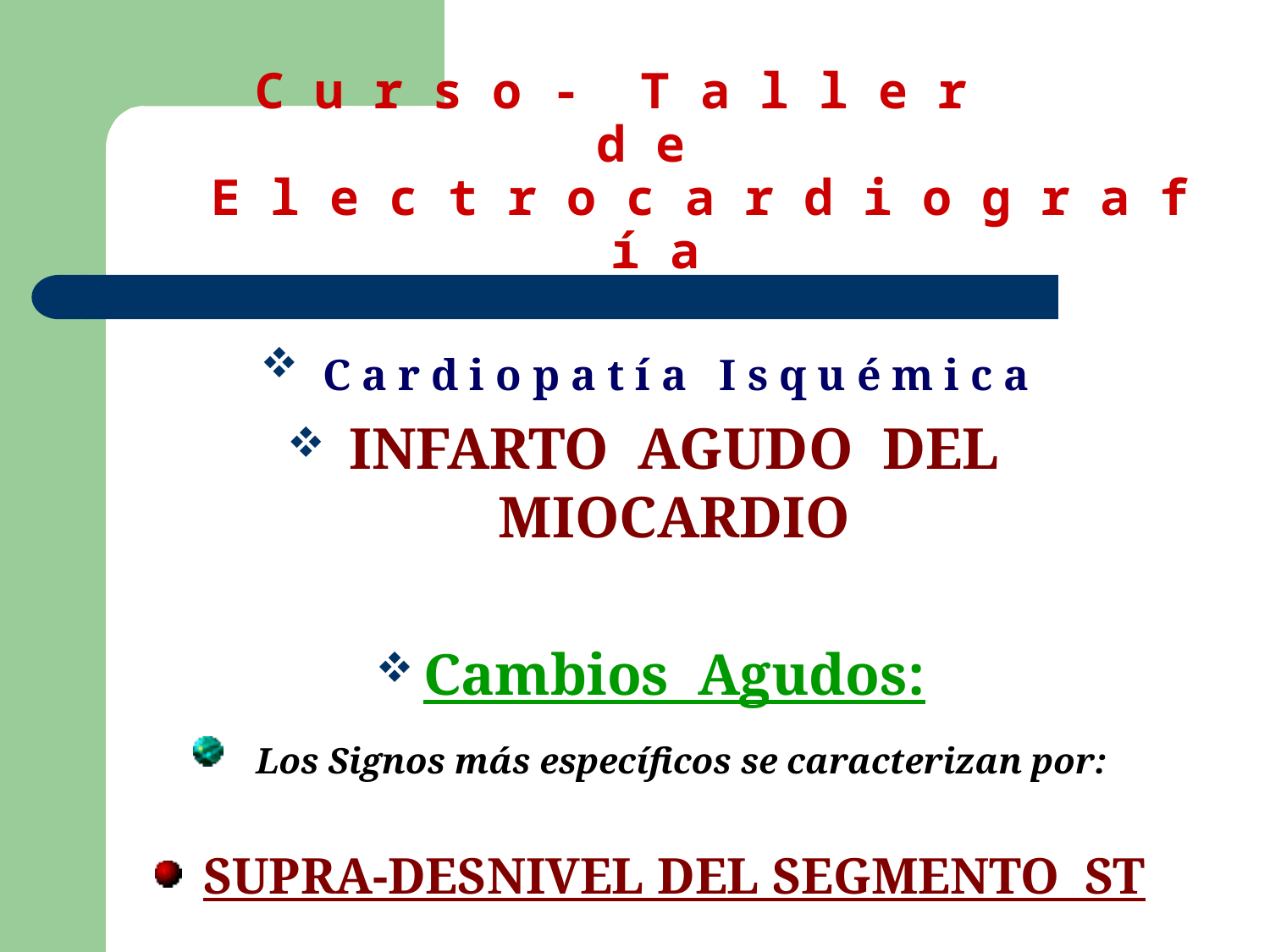

# C u r s o -  T a l l e r d e E l e c t r o c a r d i o g r a f í a
 C a r d i o p a t í a   I s q u é m i c a
 INFARTO  AGUDO  DEL  MIOCARDIO

Cambios  Agudos:
 Los Signos más específicos se caracterizan por:

SUPRA-DESNIVEL DEL SEGMENTO  ST